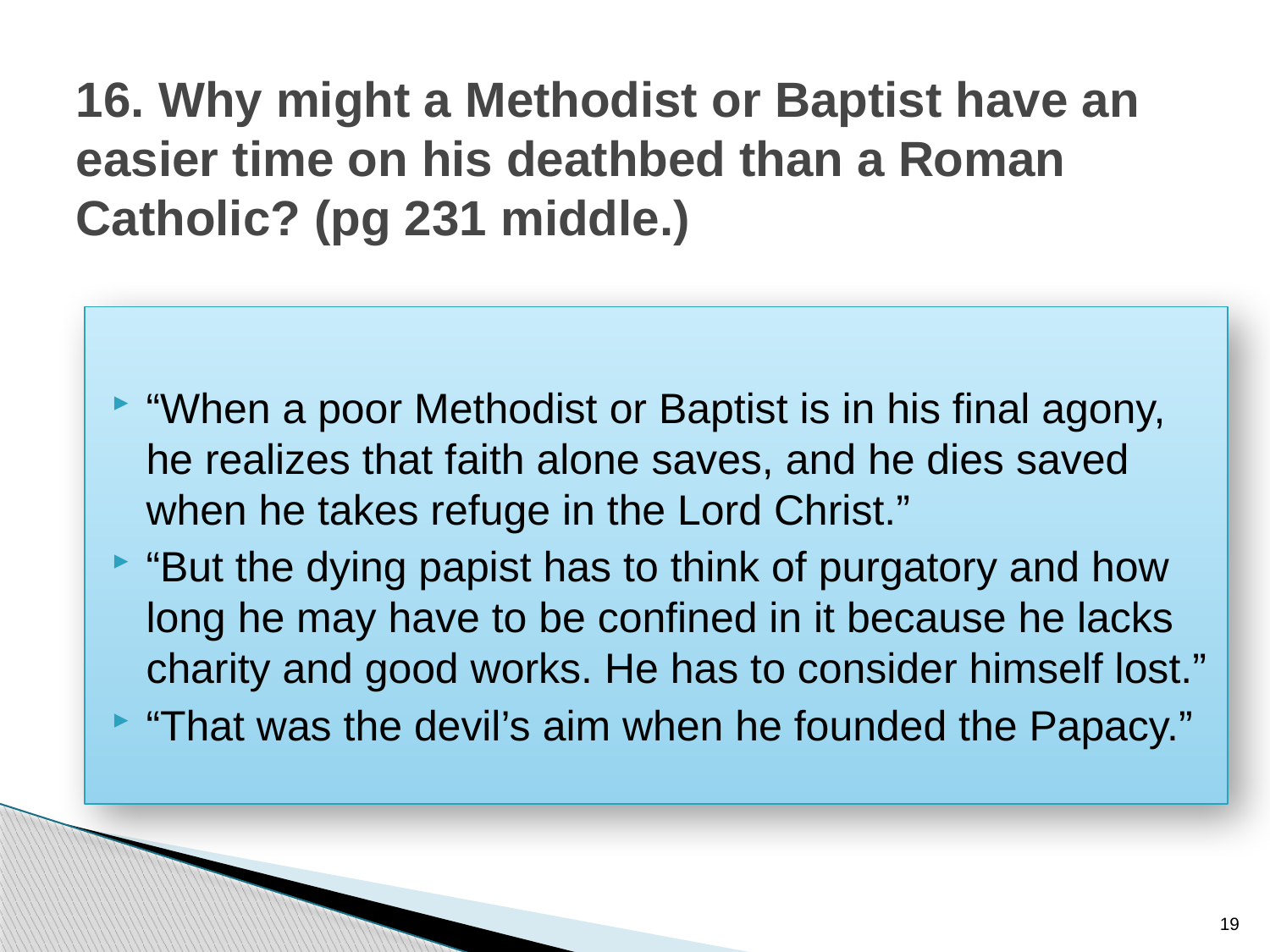

# 16. Why might a Methodist or Baptist have an easier time on his deathbed than a Roman Catholic? (pg 231 middle.)
“When a poor Methodist or Baptist is in his final agony, he realizes that faith alone saves, and he dies saved when he takes refuge in the Lord Christ.”
“But the dying papist has to think of purgatory and how long he may have to be confined in it because he lacks charity and good works. He has to consider himself lost.”
“That was the devil’s aim when he founded the Papacy.”
19